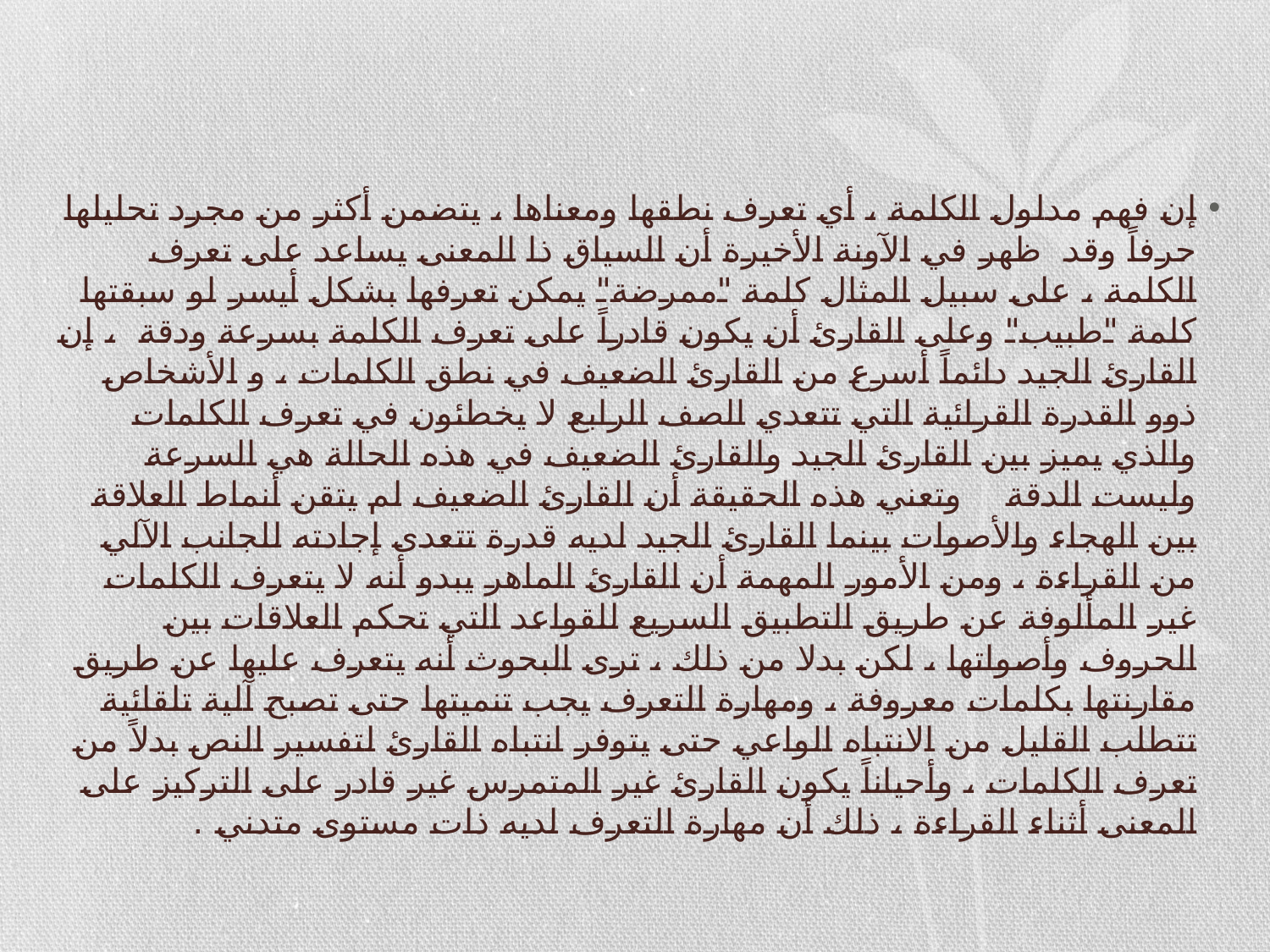

إن فهم مدلول الكلمة ، أي تعرف نطقها ومعناها ، يتضمن أكثر من مجرد تحليلها حرفاً وقد  ظهر في الآونة الأخيرة أن السياق ذا المعنى يساعد على تعرف الكلمة ، على سبيل المثال كلمة "ممرضة" يمكن تعرفها بشكل أيسر لو سبقتها كلمة "طبيب" وعلى القارئ أن يكون قادراً على تعرف الكلمة بسرعة ودقة  ، إن القارئ الجيد دائماً أسرع من القارئ الضعيف في نطق الكلمات ، و الأشخاص ذوو القدرة القرائية التي تتعدي الصف الرابع لا يخطئون في تعرف الكلمات والذي يميز بين القارئ الجيد والقارئ الضعيف في هذه الحالة هي السرعة وليست الدقة    وتعني هذه الحقيقة أن القارئ الضعيف لم يتقن أنماط العلاقة بين الهجاء والأصوات بينما القارئ الجيد لديه قدرة تتعدى إجادته للجانب الآلي من القراءة ، ومن الأمور المهمة أن القارئ الماهر يبدو أنه لا يتعرف الكلمات غير المألوفة عن طريق التطبيق السريع للقواعد التي تحكم العلاقات بين الحروف وأصواتها ، لكن بدلا من ذلك ، ترى البحوث أنه يتعرف عليها عن طريق مقارنتها بكلمات معروفة ، ومهارة التعرف يجب تنميتها حتى تصبح آلية تلقائية تتطلب القليل من الانتباه الواعي حتى يتوفر انتباه القارئ لتفسير النص بدلاً من تعرف الكلمات ، وأحياناً يكون القارئ غير المتمرس غير قادر على التركيز على المعنى أثناء القراءة ، ذلك أن مهارة التعرف لديه ذات مستوى متدني .